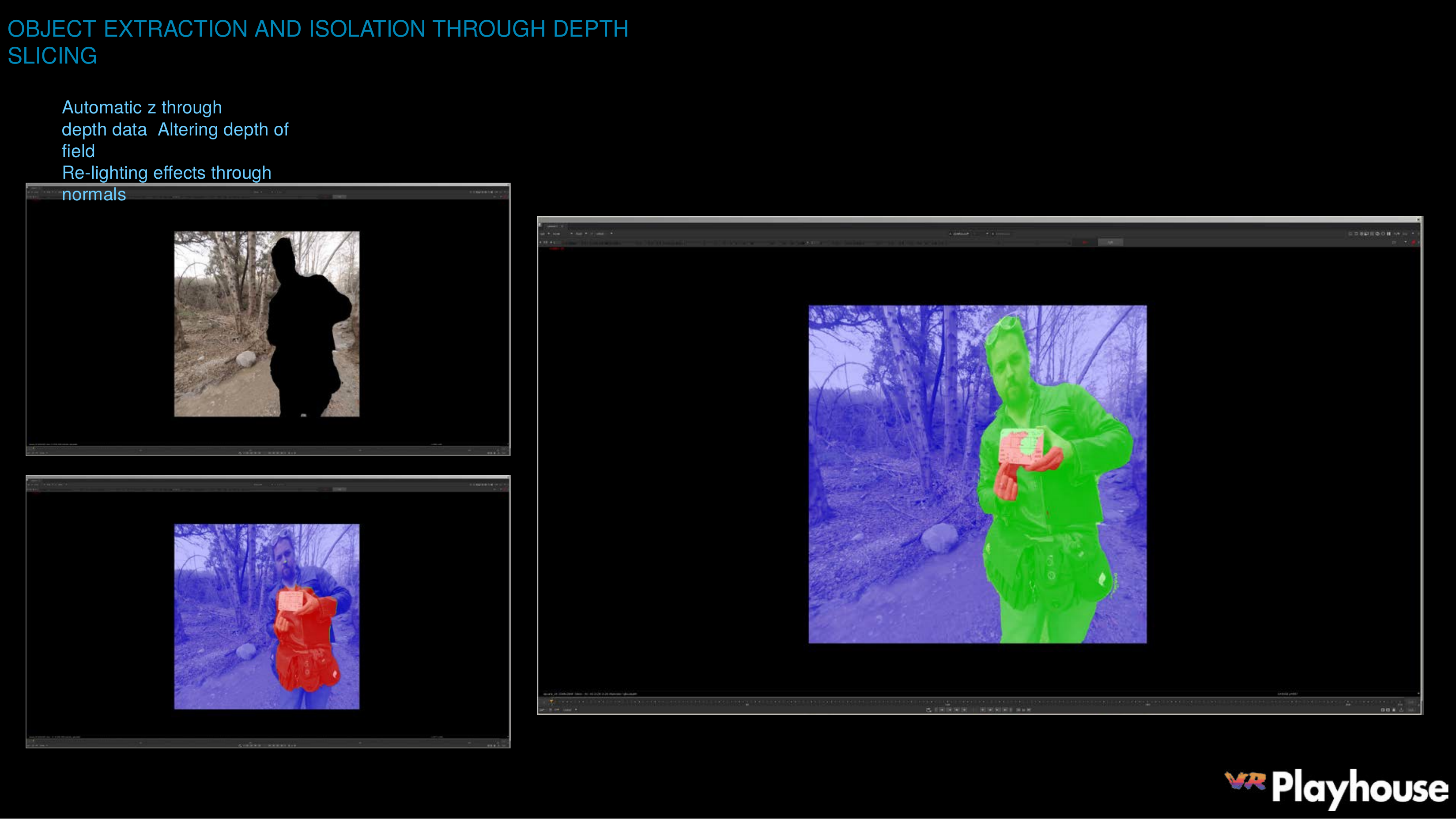

OBJECT EXTRACTION AND ISOLATION THROUGH DEPTH SLICING

Automatic z through	depth data  Altering depth of field
Re-lighting effects through normals